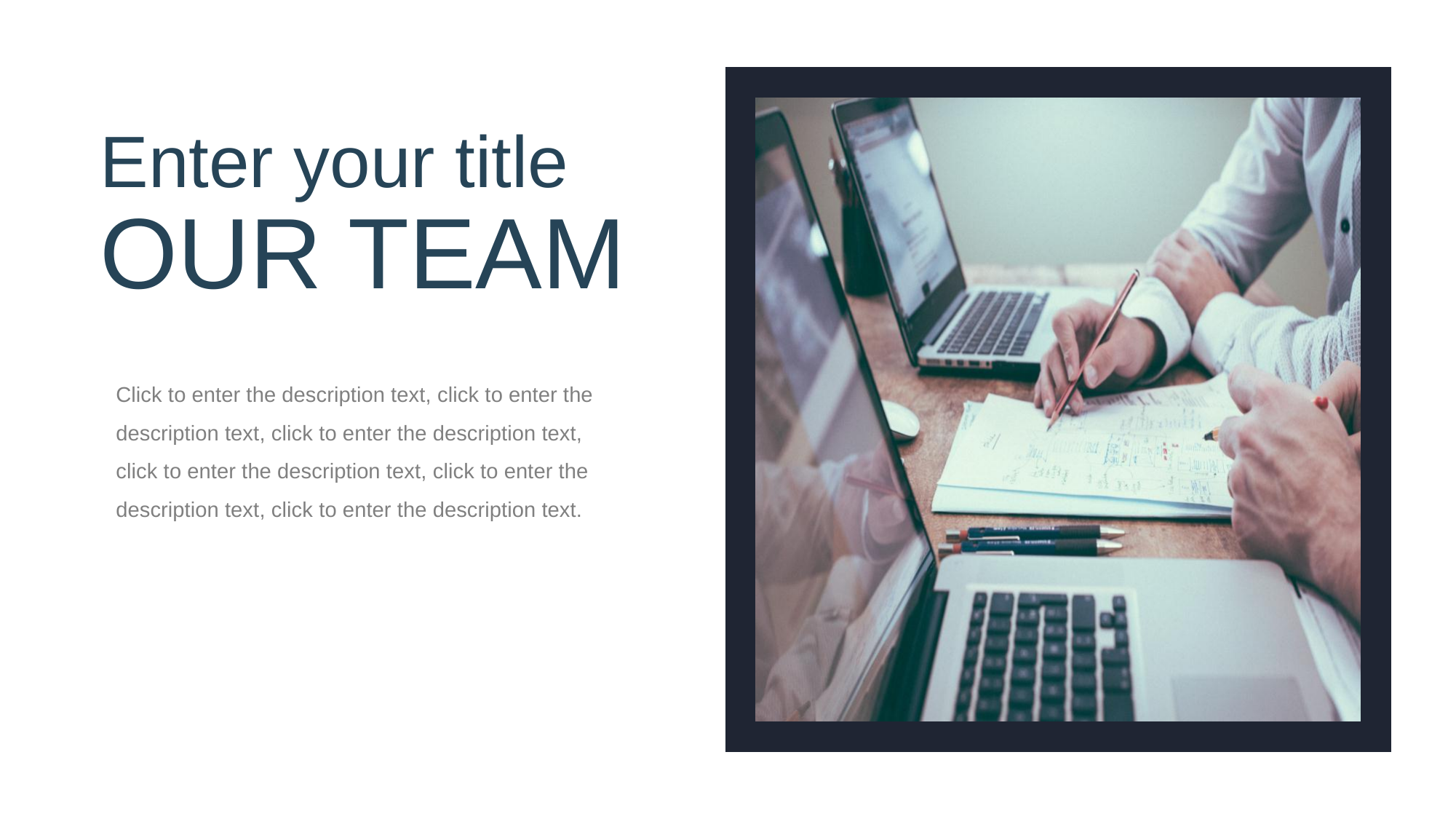

Enter your title
OUR TEAM
Click to enter the description text, click to enter the description text, click to enter the description text, click to enter the description text, click to enter the description text, click to enter the description text.